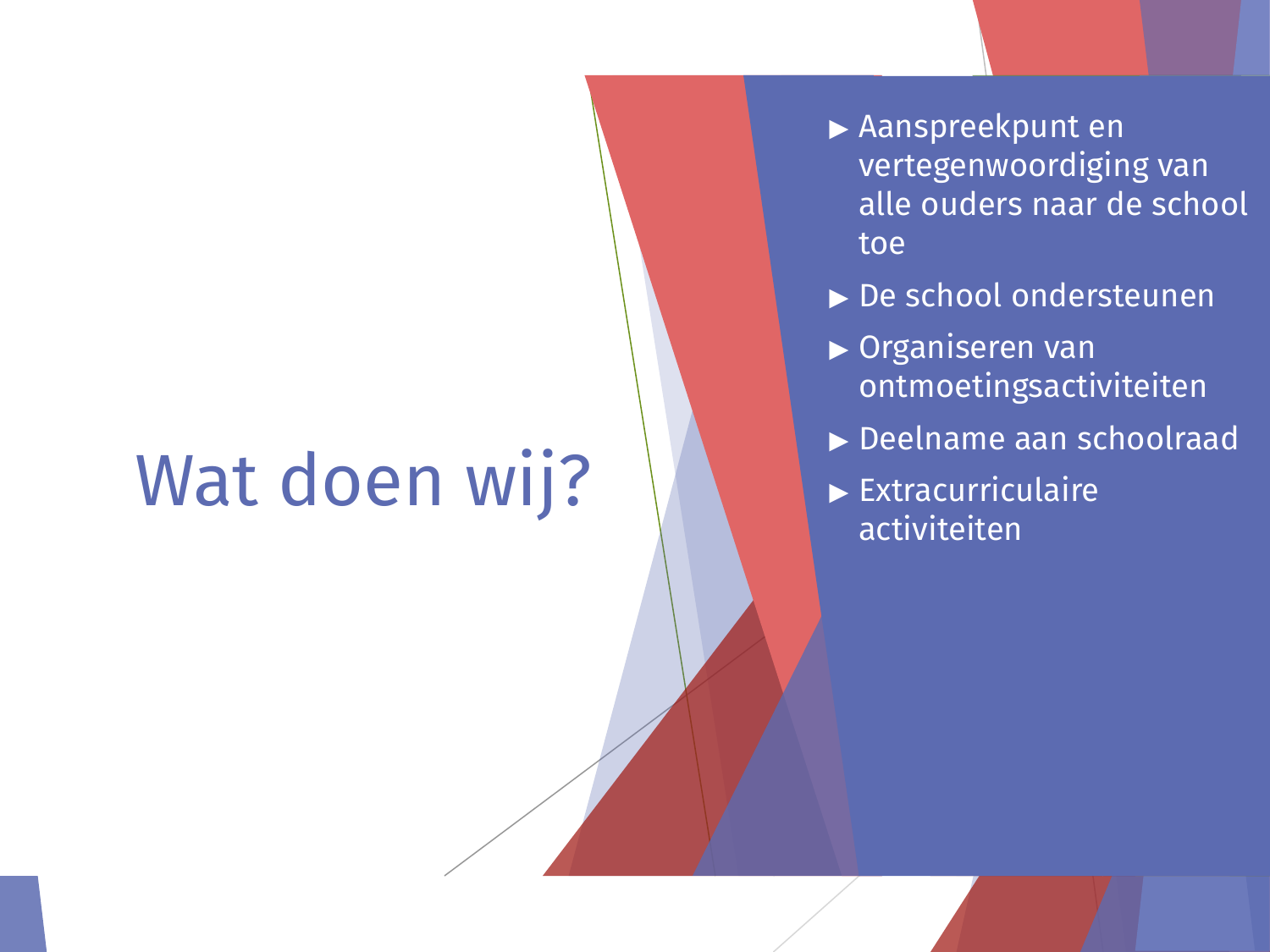

Aanspreekpunt en vertegenwoordiging van alle ouders naar de school toe
De school ondersteunen
Organiseren van ontmoetingsactiviteiten
Deelname aan schoolraad
Extracurriculaire activiteiten
# Wat doen wij?